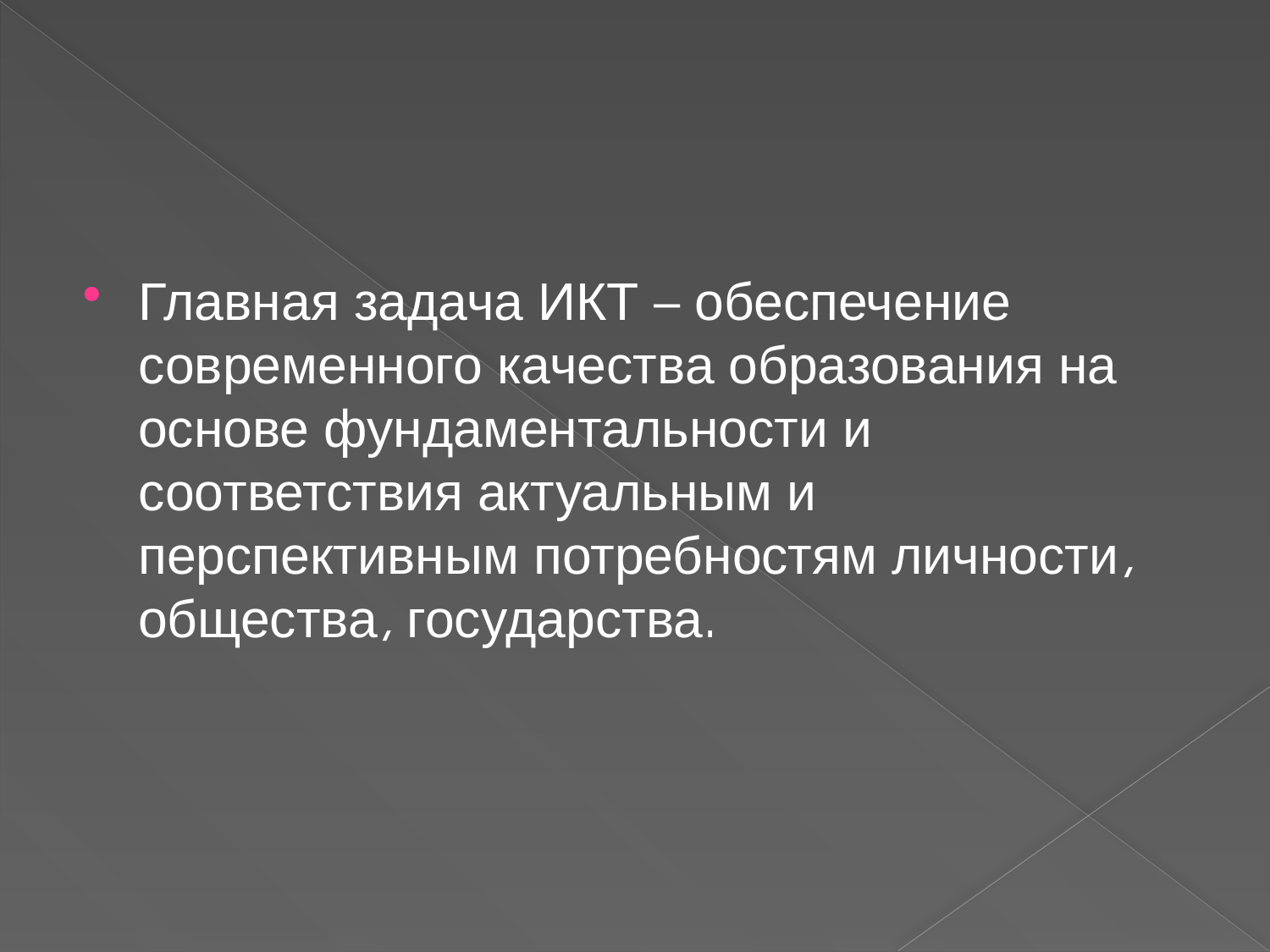

#
Главная задача ИКТ – обеспечение современного качества образования на основе фундаментальности и соответствия актуальным и перспективным потребностям личности, общества, государства.